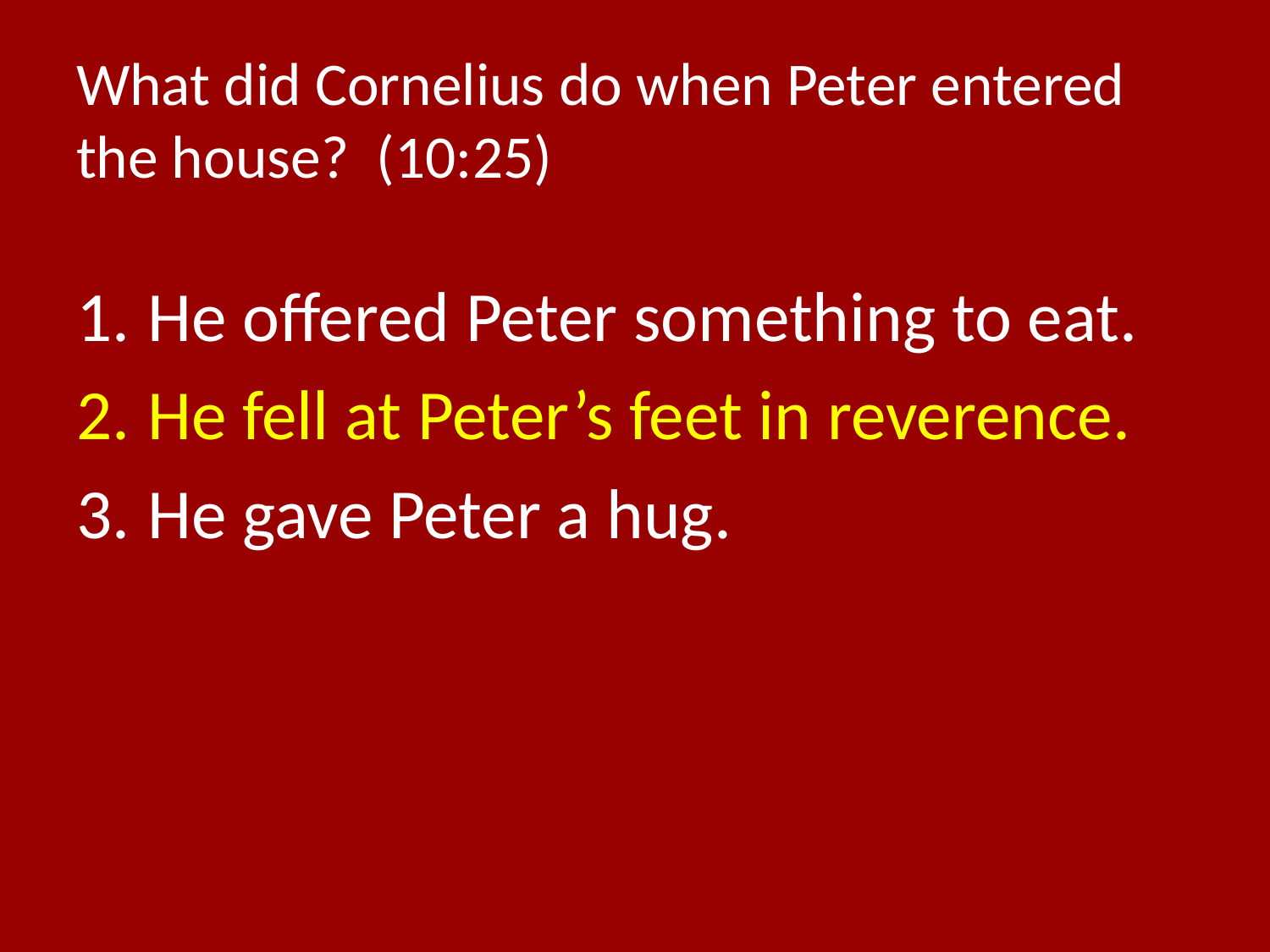

# What did Cornelius do when Peter entered the house?  (10:25)
He offered Peter something to eat.
He fell at Peter’s feet in reverence.
He gave Peter a hug.